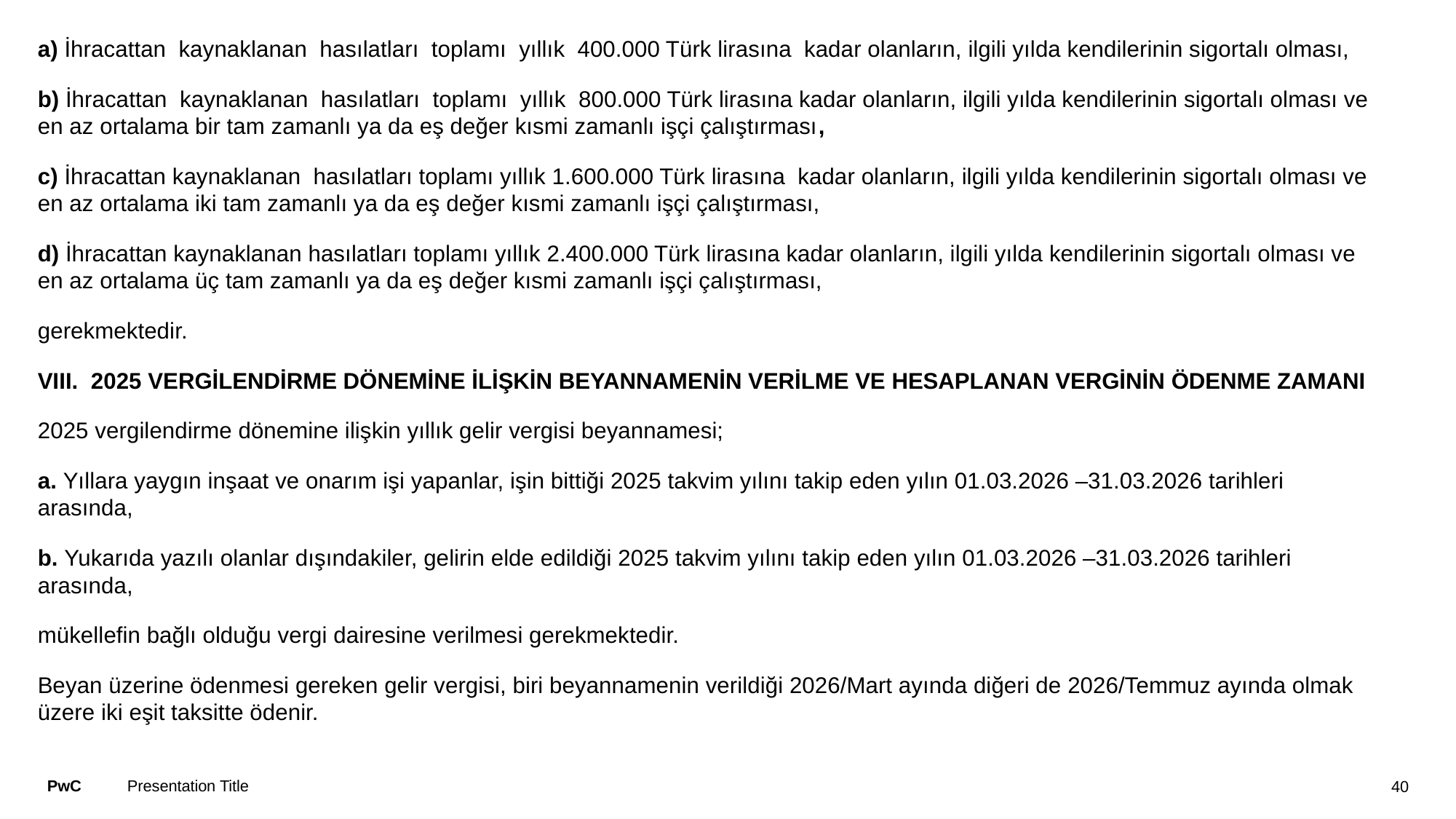

#
a) İhracattan  kaynaklanan  hasılatları  toplamı  yıllık  400.000 Türk lirasına  kadar olanların, ilgili yılda kendilerinin sigortalı olması,
b) İhracattan  kaynaklanan  hasılatları  toplamı  yıllık  800.000 Türk lirasına kadar olanların, ilgili yılda kendilerinin sigortalı olması ve en az ortalama bir tam zamanlı ya da eş değer kısmi zamanlı işçi çalıştırması,
c) İhracattan kaynaklanan  hasılatları toplamı yıllık 1.600.000 Türk lirasına  kadar olanların, ilgili yılda kendilerinin sigortalı olması ve en az ortalama iki tam zamanlı ya da eş değer kısmi zamanlı işçi çalıştırması,
d) İhracattan kaynaklanan hasılatları toplamı yıllık 2.400.000 Türk lirasına kadar olanların, ilgili yılda kendilerinin sigortalı olması ve en az ortalama üç tam zamanlı ya da eş değer kısmi zamanlı işçi çalıştırması,
gerekmektedir.
VIII.  2025 VERGİLENDİRME DÖNEMİNE İLİŞKİN BEYANNAMENİN VERİLME VE HESAPLANAN VERGİNİN ÖDENME ZAMANI
2025 vergilendirme dönemine ilişkin yıllık gelir vergisi beyannamesi;
a. Yıllara yaygın inşaat ve onarım işi yapanlar, işin bittiği 2025 takvim yılını takip eden yılın 01.03.2026 –31.03.2026 tarihleri arasında,
b. Yukarıda yazılı olanlar dışındakiler, gelirin elde edildiği 2025 takvim yılını takip eden yılın 01.03.2026 –31.03.2026 tarihleri arasında,
mükellefin bağlı olduğu vergi dairesine verilmesi gerekmektedir.
Beyan üzerine ödenmesi gereken gelir vergisi, biri beyannamenin verildiği 2026/Mart ayında diğeri de 2026/Temmuz ayında olmak üzere iki eşit taksitte ödenir.

Presentation Title
40